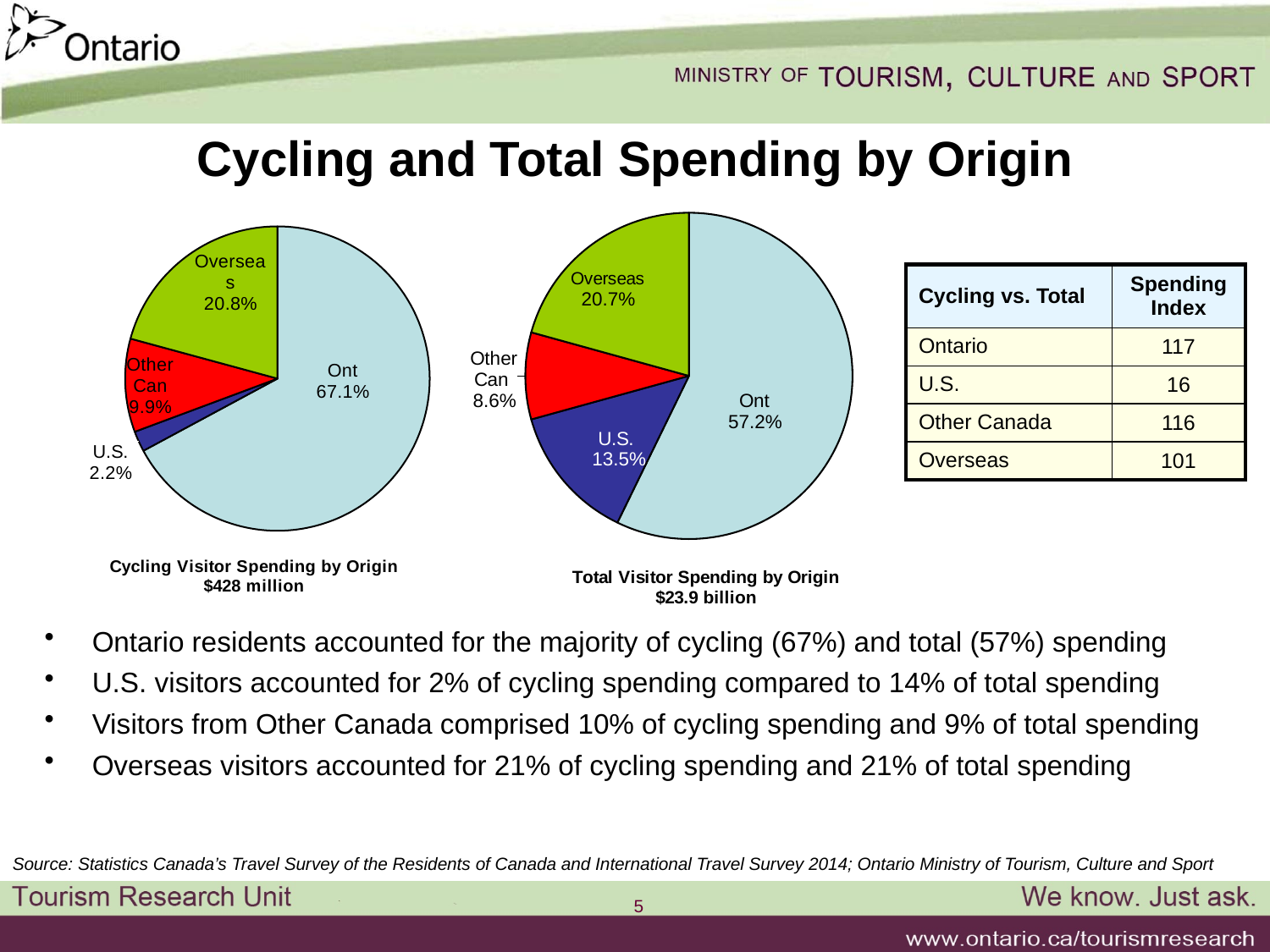

# Cycling and Total Spending by Origin

### Chart: Cycling Visitor Spending by Origin
$428 million

| Category | spending |
|---|---|
| Ont | 0.671279439310682 |
| U.S. | 0.0218693600090315 |
| Other Can | 0.0991407062931551 |
| OS | 0.207710494387132 |

### Chart: Total Visitor Spending by Origin
$23.9 billion

| Category | spending |
|---|---|
| Ont | 0.572 |
| U.S. | 0.135 |
| Other Can | 0.086 |
| Overseas | 0.207 |
| Cycling vs. Total | Spending Index |
| --- | --- |
| Ontario | 117 |
| U.S. | 16 |
| Other Canada | 116 |
| Overseas | 101 |
Ontario residents accounted for the majority of cycling (67%) and total (57%) spending
U.S. visitors accounted for 2% of cycling spending compared to 14% of total spending
Visitors from Other Canada comprised 10% of cycling spending and 9% of total spending
Overseas visitors accounted for 21% of cycling spending and 21% of total spending

Source: Statistics Canada’s Travel Survey of the Residents of Canada and International Travel Survey 2014; Ontario Ministry of Tourism, Culture and Sport
5